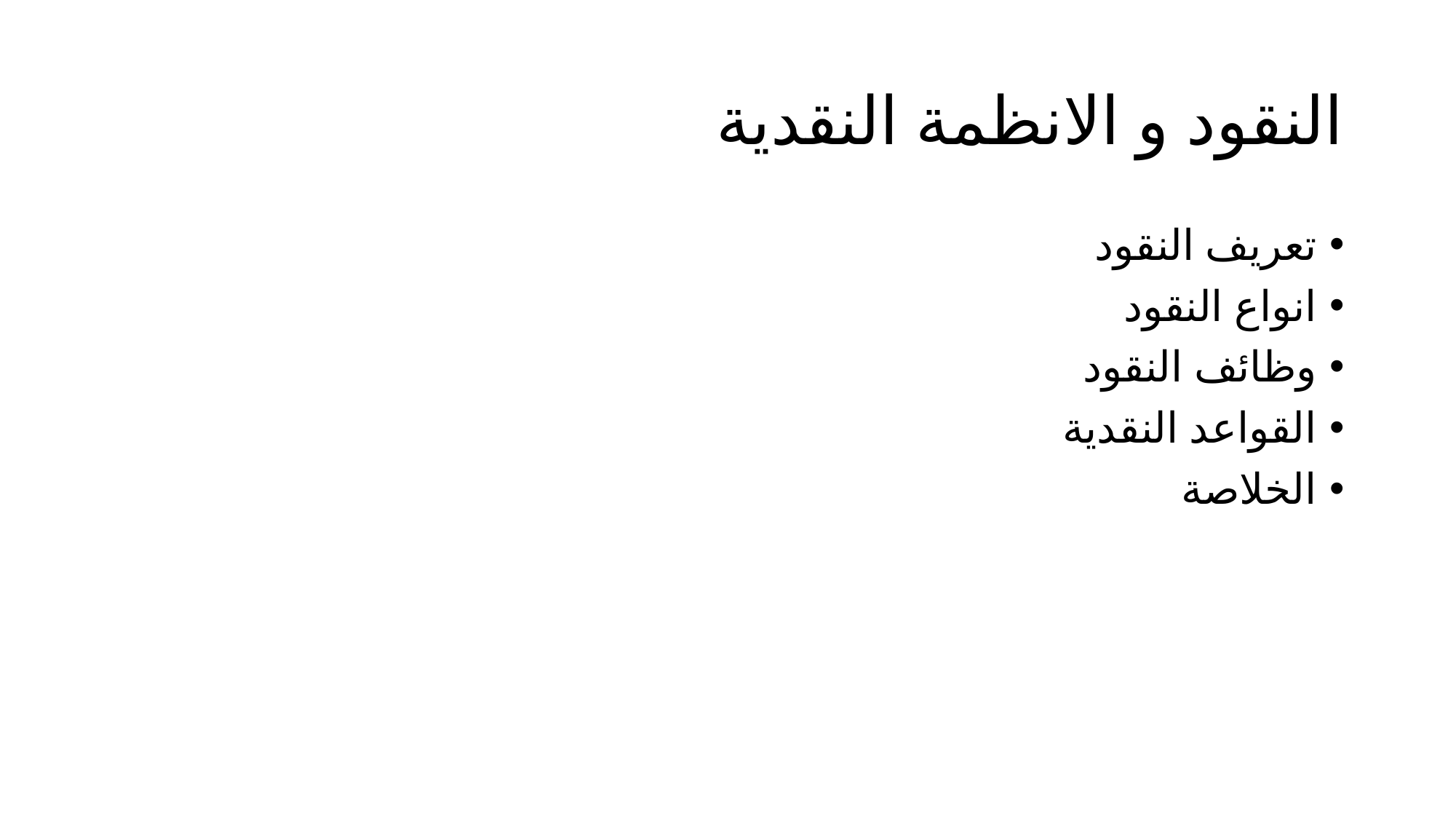

# النقود و الانظمة النقدية
تعريف النقود
انواع النقود
وظائف النقود
القواعد النقدية
الخلاصة